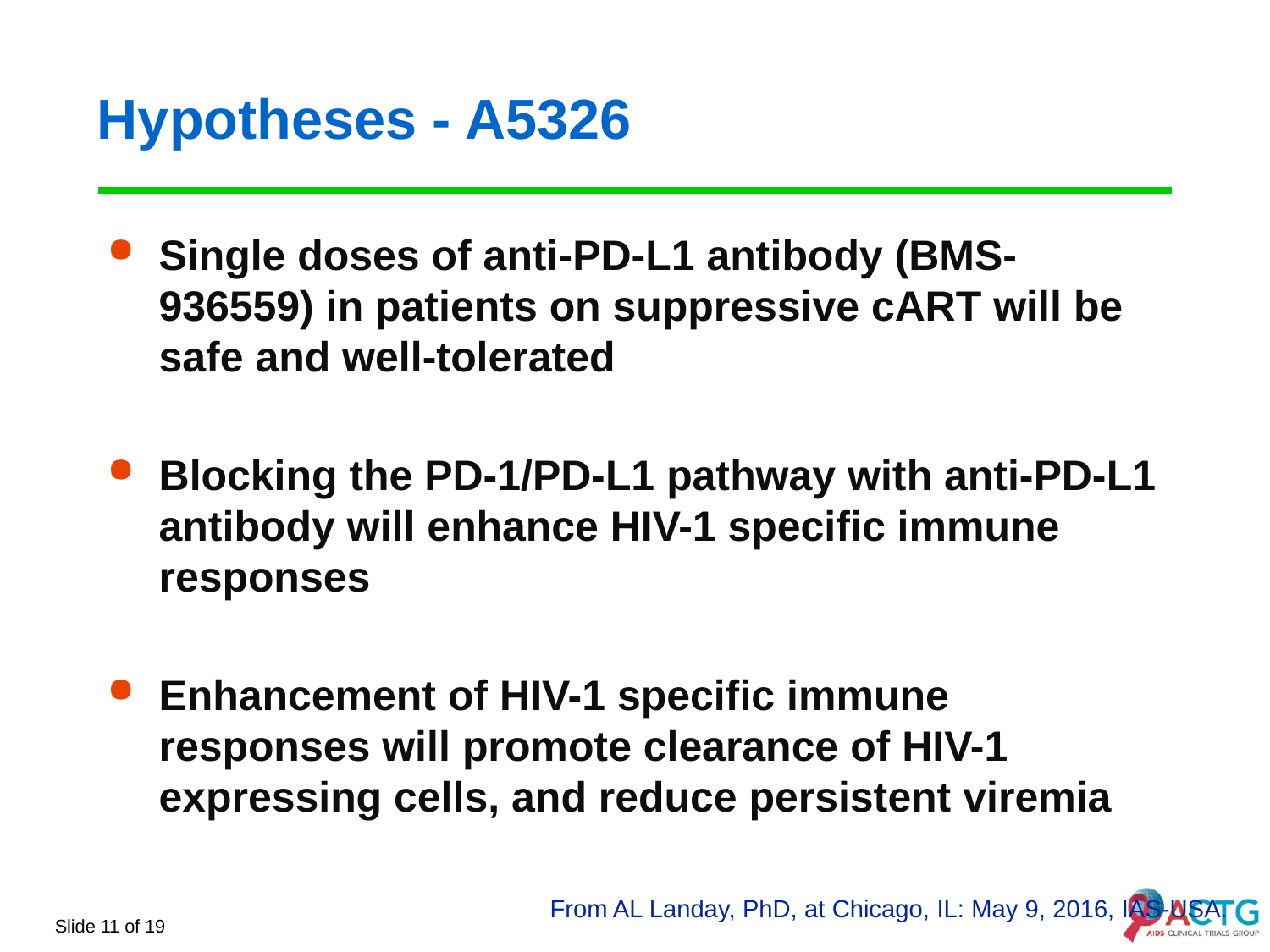

# Hypotheses - A5326
Single doses of anti-PD-L1 antibody (BMS-936559) in patients on suppressive cART will be safe and well-tolerated

Blocking the PD-1/PD-L1 pathway with anti-PD-L1 antibody will enhance HIV-1 specific immune responses

Enhancement of HIV-1 specific immune responses will promote clearance of HIV-1 expressing cells, and reduce persistent viremia
11